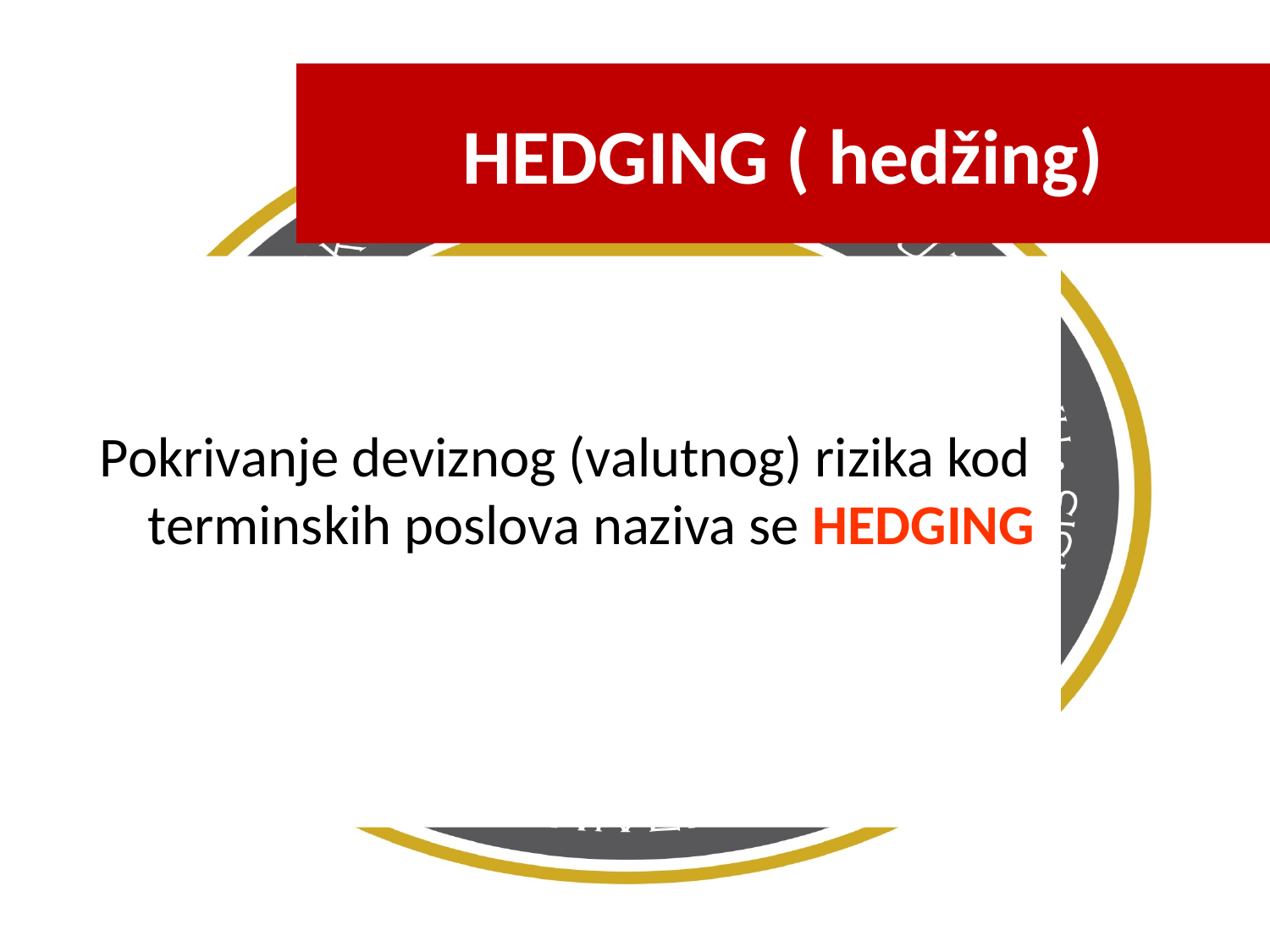

HEDGING ( hedžing)

Pokrivanje deviznog (valutnog) rizika kod terminskih poslova naziva se HEDGING

10